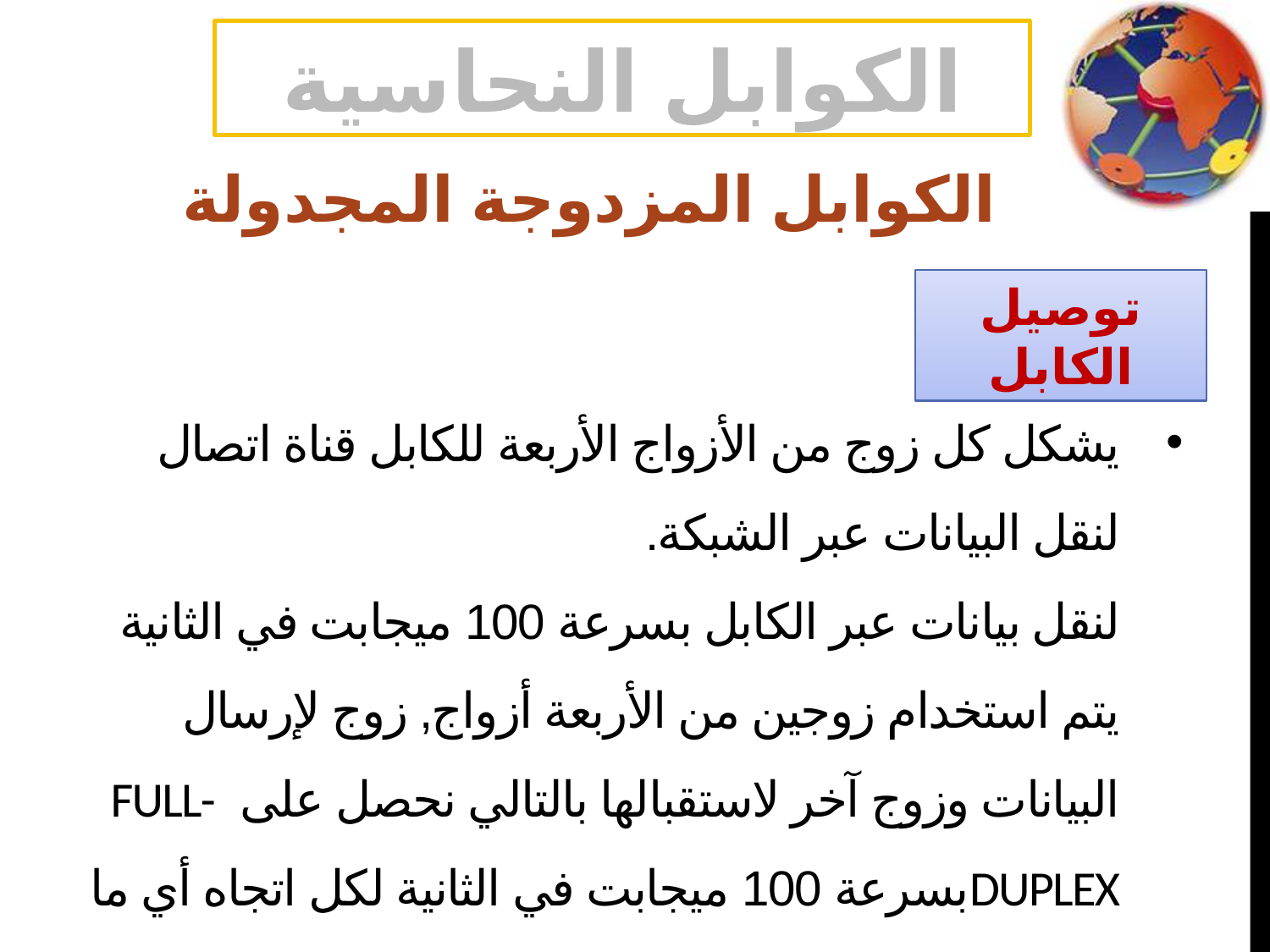

الكوابل النحاسية
الكوابل المزدوجة المجدولة
توصيل الكابل
# يشكل كل زوج من الأزواج الأربعة للكابل قناة اتصال لنقل البيانات عبر الشبكة. لنقل بيانات عبر الكابل بسرعة 100 ميجابت في الثانية يتم استخدام زوجين من الأربعة أزواج, زوج لإرسال البيانات وزوج آخر لاستقبالها بالتالي نحصل على  FULL-DUPLEXبسرعة 100 ميجابت في الثانية لكل اتجاه أي ما مجموعه 200 ميجابت في الثانية.